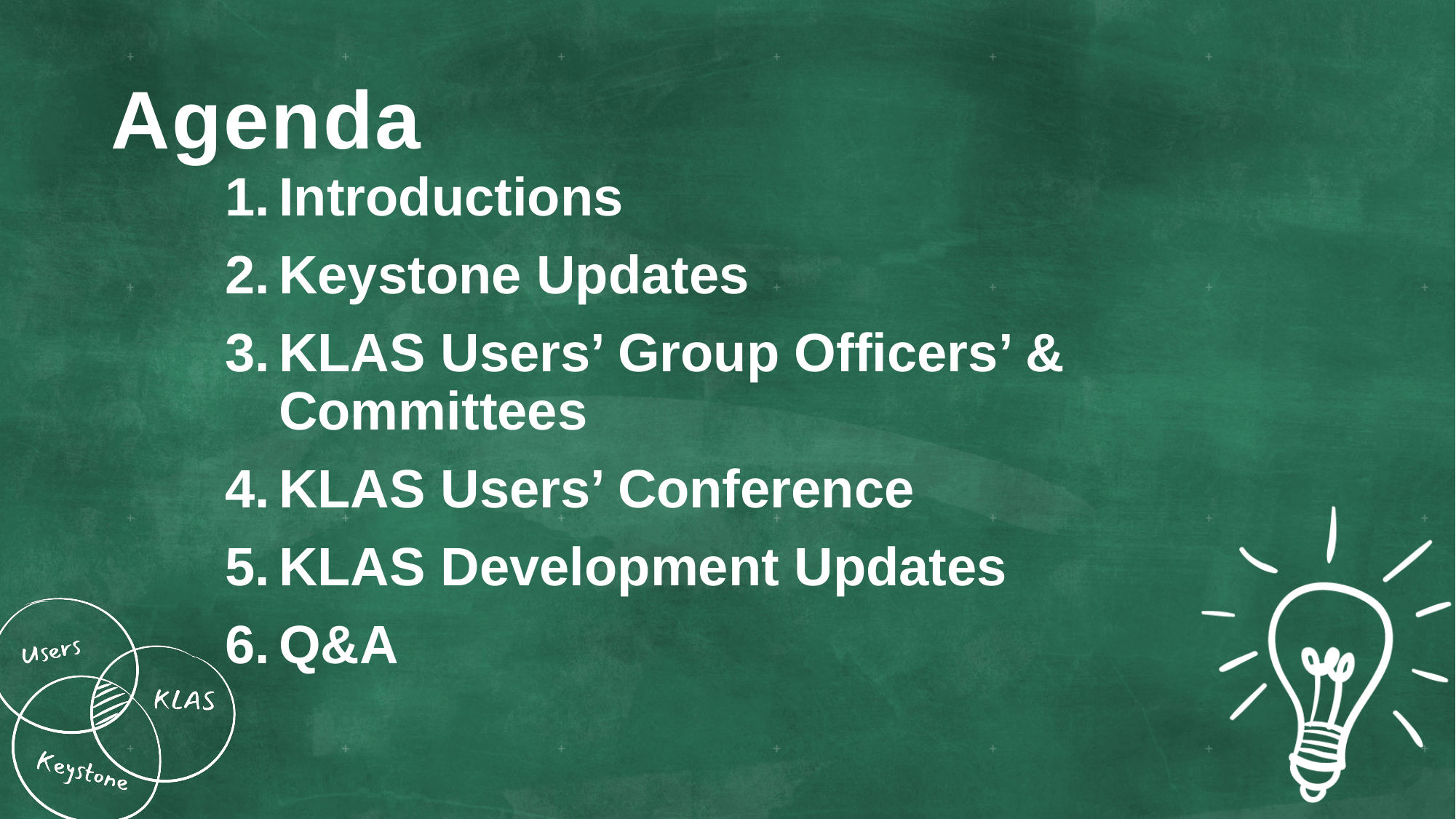

# Agenda
Introductions
Keystone Updates
KLAS Users’ Group Officers’ & Committees
KLAS Users’ Conference
KLAS Development Updates
Q&A